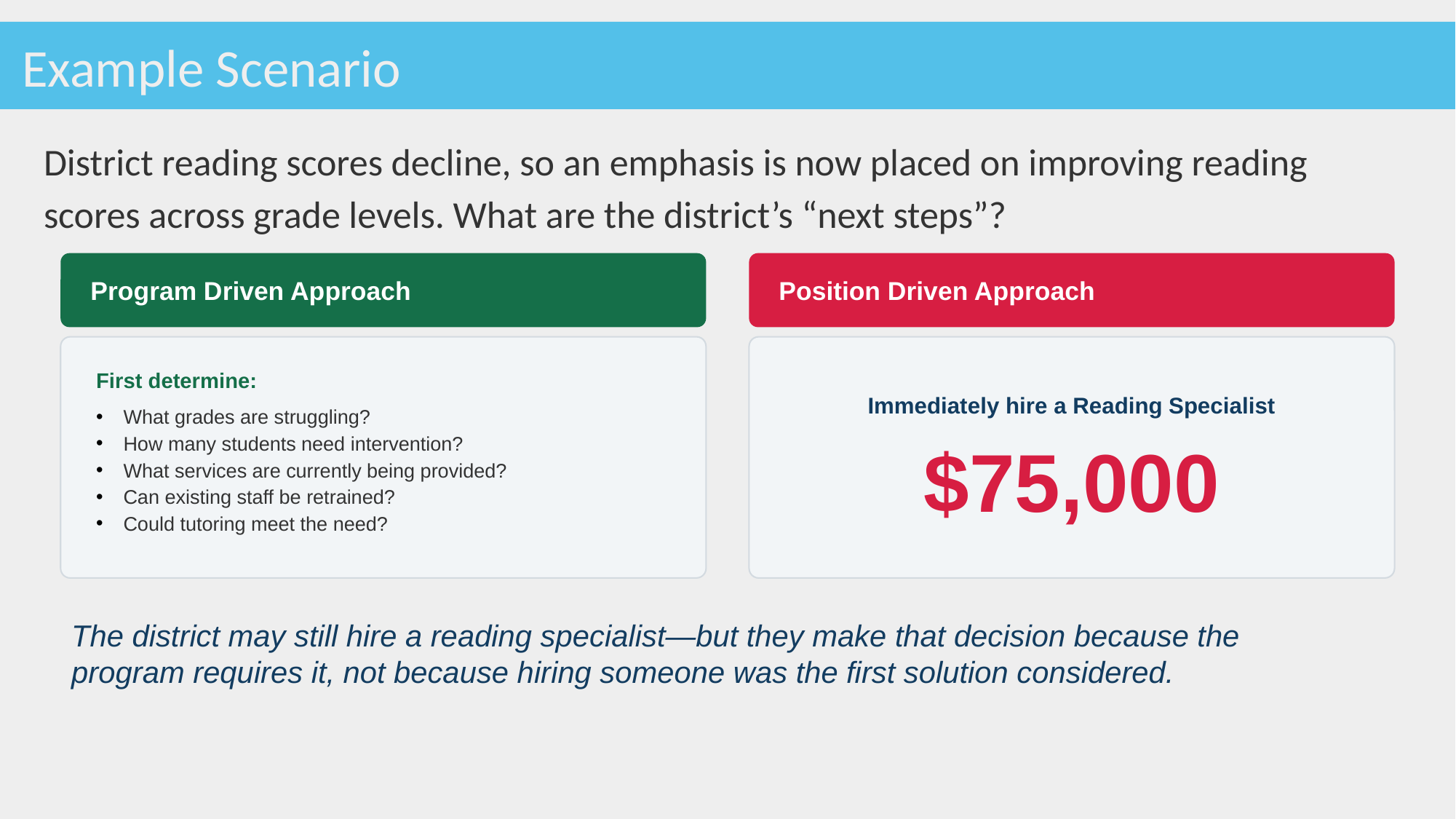

# Example Scenario
District reading scores decline, so an emphasis is now placed on improving reading scores across grade levels. What are the district’s “next steps”?
Program Driven Approach
Position Driven Approach
First determine:
What grades are struggling?
How many students need intervention?
What services are currently being provided?
Can existing staff be retrained?
Could tutoring meet the need?
Immediately hire a Reading Specialist
$75,000
The district may still hire a reading specialist—but they make that decision because the program requires it, not because hiring someone was the first solution considered.